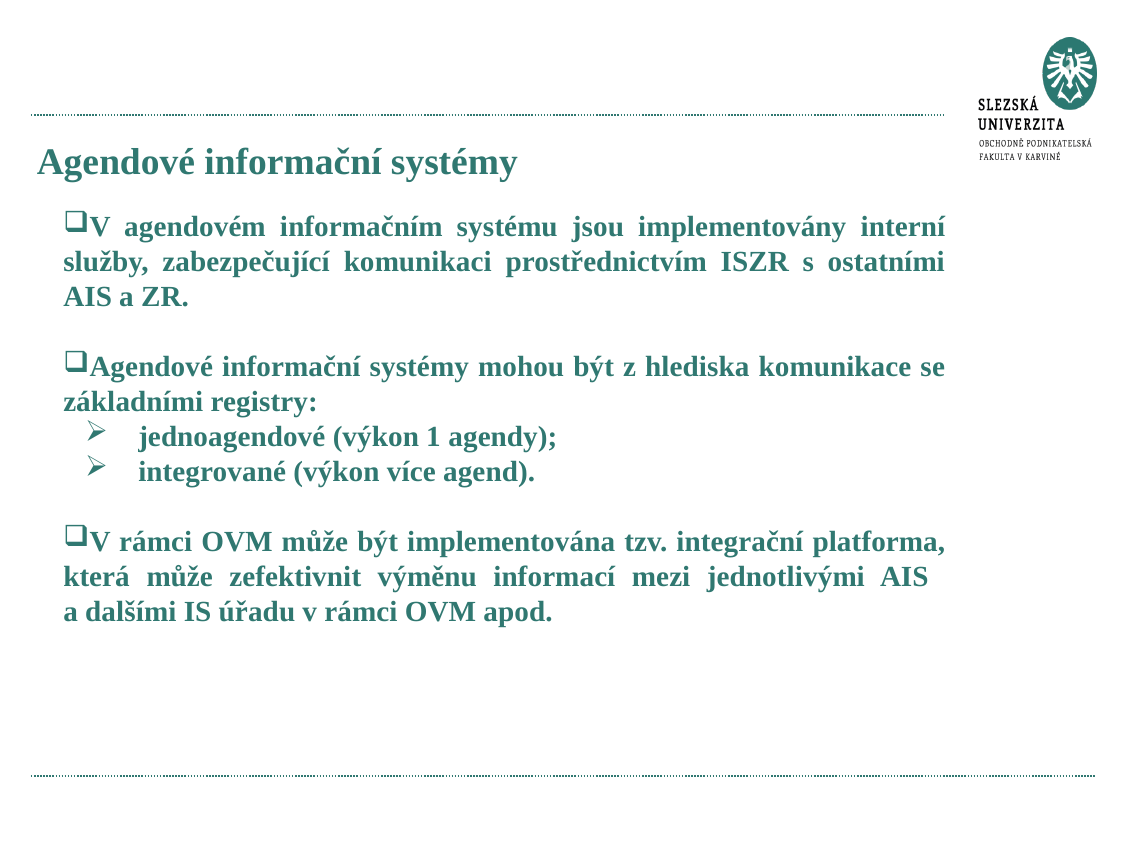

# Agendové informační systémy
V agendovém informačním systému jsou implementovány interní služby, zabezpečující komunikaci prostřednictvím ISZR s ostatními AIS a ZR.

Agendové informační systémy mohou být z hlediska komunikace se základními registry:
jednoagendové (výkon 1 agendy);
integrované (výkon více agend).

V rámci OVM může být implementována tzv. integrační platforma, která může zefektivnit výměnu informací mezi jednotlivými AIS
a dalšími IS úřadu v rámci OVM apod.